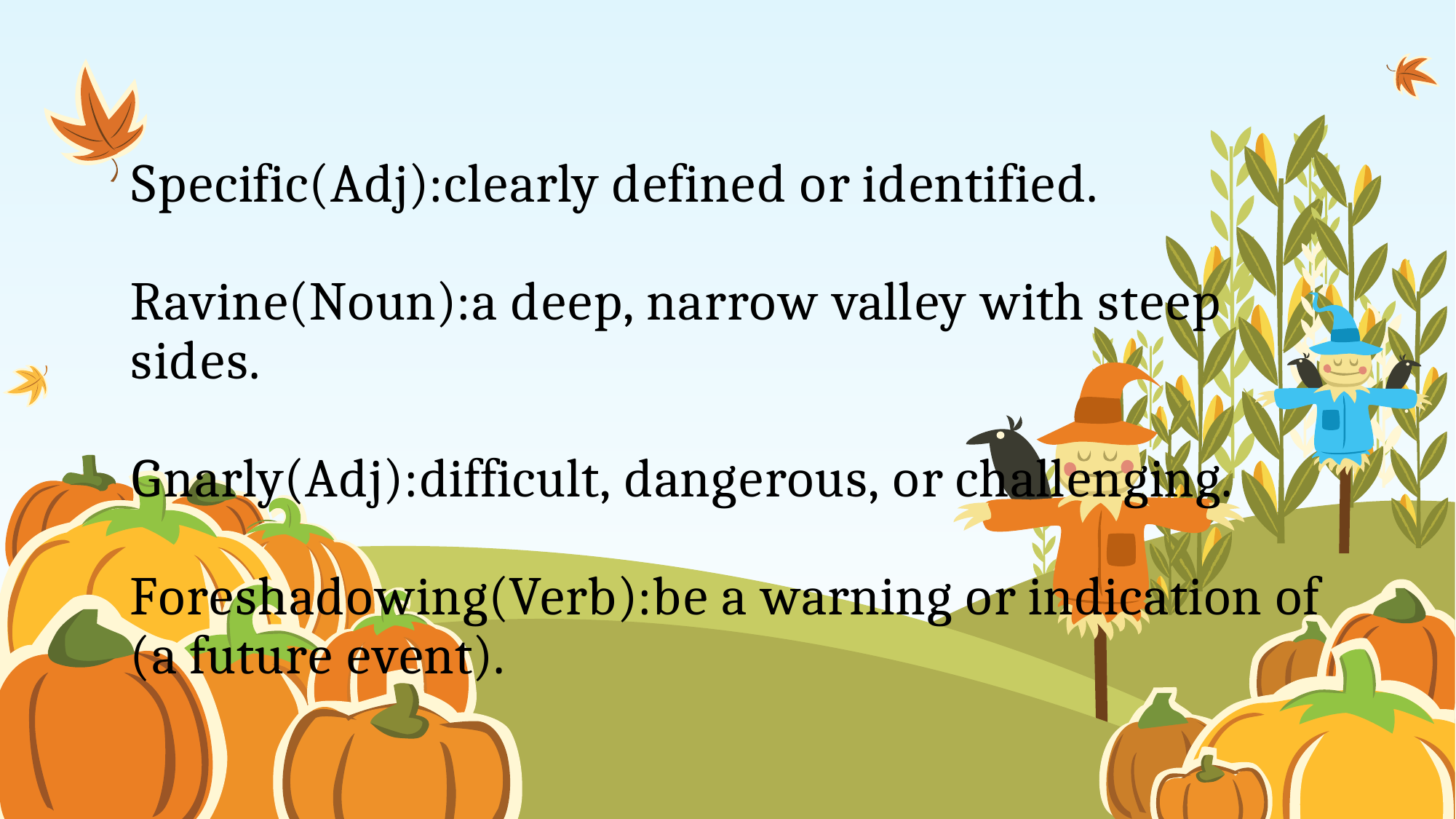

# Specific(Adj):clearly defined or identified. Ravine(Noun):a deep, narrow valley with steep sides. Gnarly(Adj):difficult, dangerous, or challenging. Foreshadowing(Verb):be a warning or indication of (a future event).